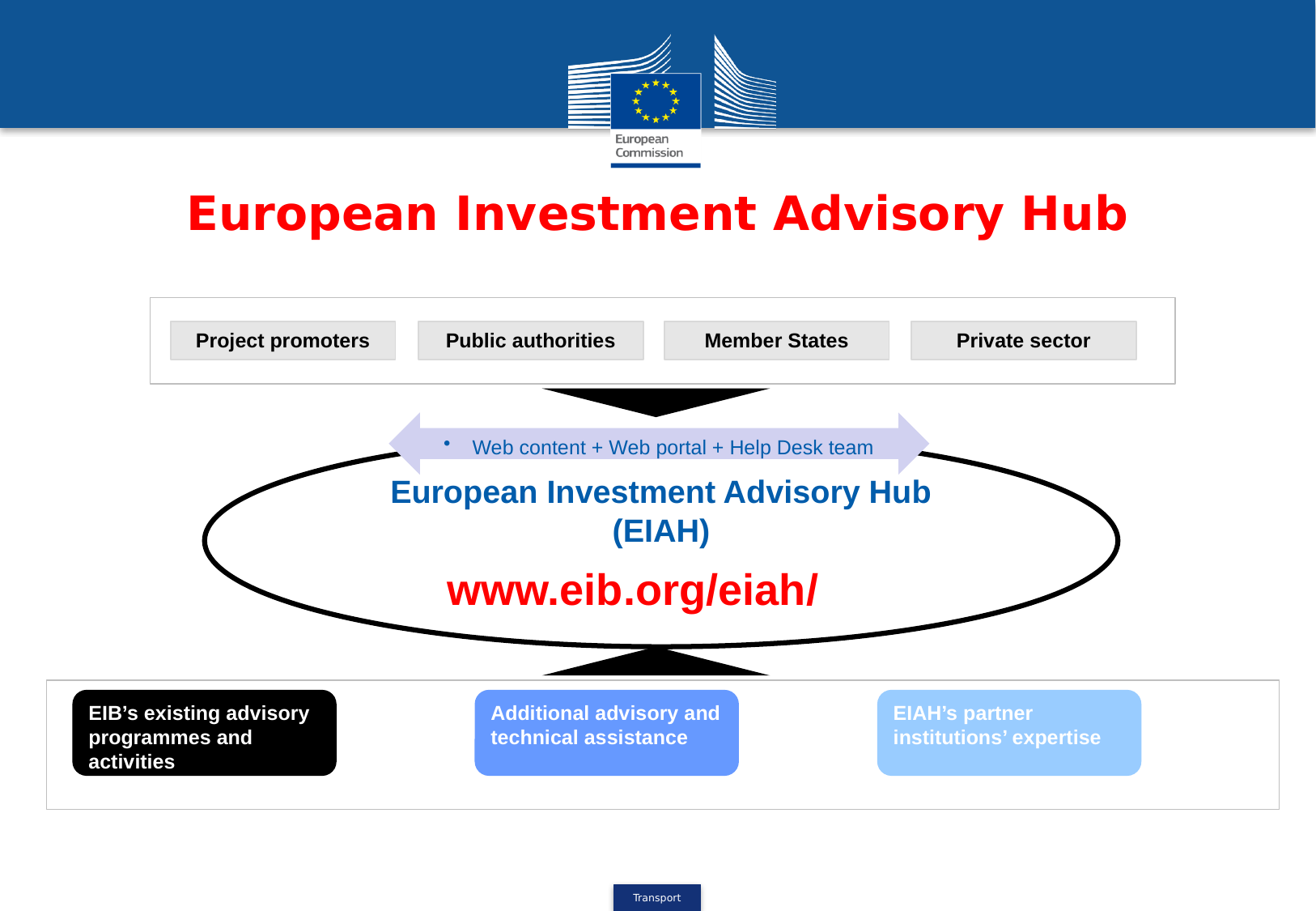

# European Investment Advisory Hub

Project promoters
Public authorities
Member States
Private sector

Web content + Web portal + Help Desk team
European Investment Advisory Hub (EIAH)
www.eib.org/eiah/

EIB’s existing advisory programmes and activities
Additional advisory and technical assistance
EIAH’s partner institutions’ expertise
34